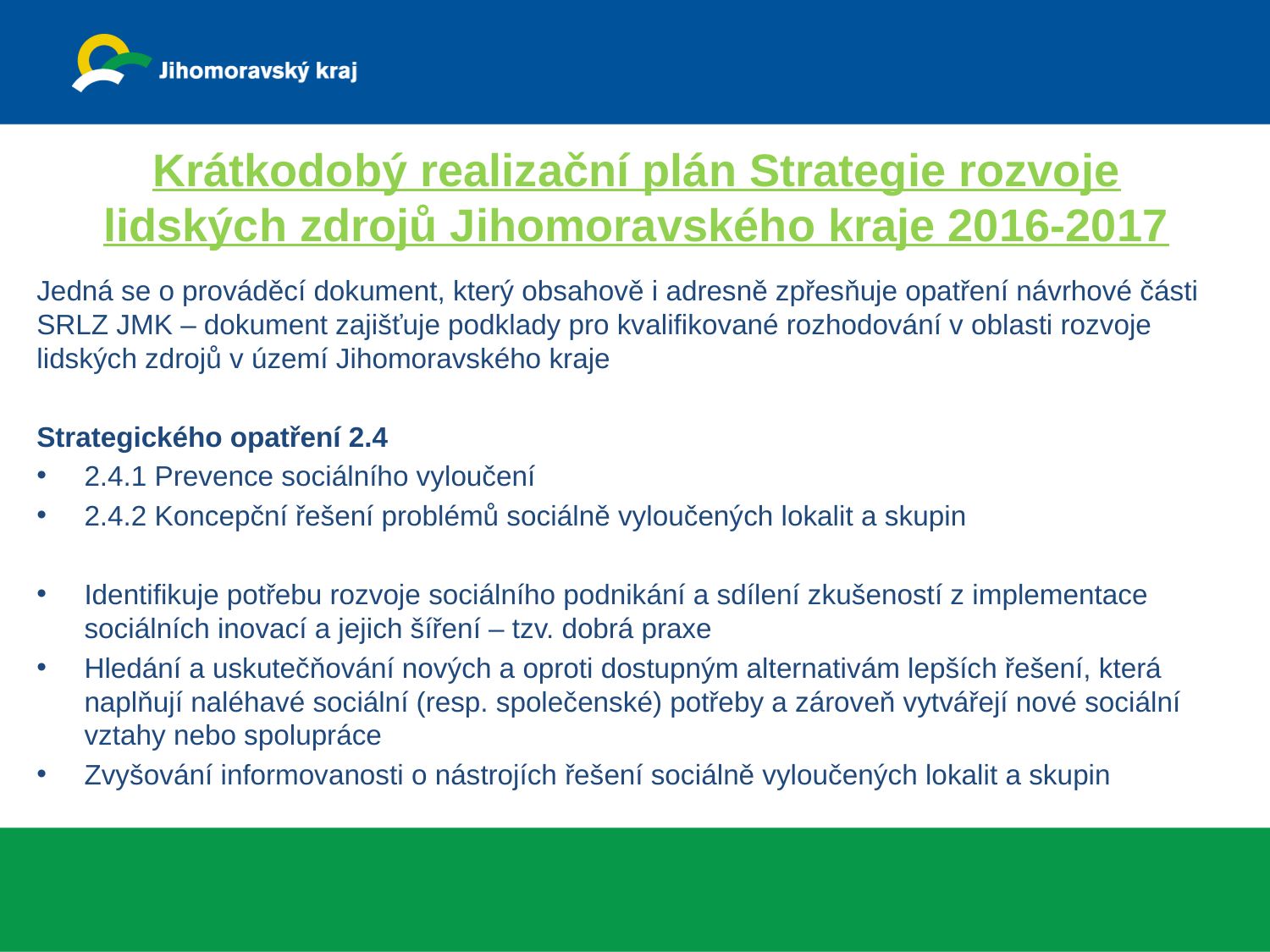

# Krátkodobý realizační plán Strategie rozvoje lidských zdrojů Jihomoravského kraje 2016-2017
Jedná se o prováděcí dokument, který obsahově i adresně zpřesňuje opatření návrhové části SRLZ JMK – dokument zajišťuje podklady pro kvalifikované rozhodování v oblasti rozvoje lidských zdrojů v území Jihomoravského kraje

Strategického opatření 2.4
2.4.1 Prevence sociálního vyloučení
2.4.2 Koncepční řešení problémů sociálně vyloučených lokalit a skupin

Identifikuje potřebu rozvoje sociálního podnikání a sdílení zkušeností z implementace sociálních inovací a jejich šíření – tzv. dobrá praxe
Hledání a uskutečňování nových a oproti dostupným alternativám lepších řešení, která naplňují naléhavé sociální (resp. společenské) potřeby a zároveň vytvářejí nové sociální vztahy nebo spolupráce
Zvyšování informovanosti o nástrojích řešení sociálně vyloučených lokalit a skupin